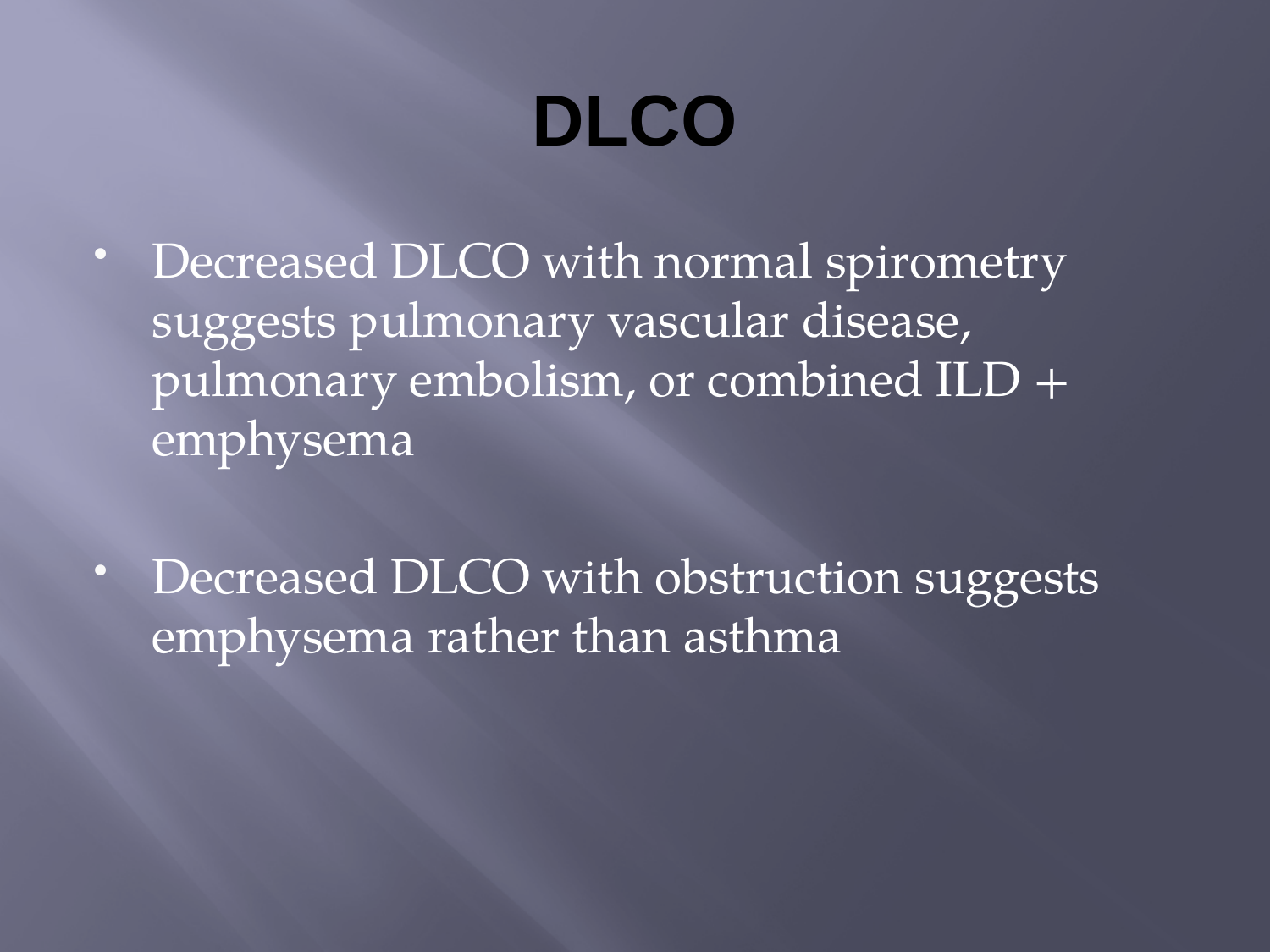

# DLCO
Decreased DLCO with normal spirometry suggests pulmonary vascular disease, pulmonary embolism, or combined ILD + emphysema

Decreased DLCO with obstruction suggests emphysema rather than asthma